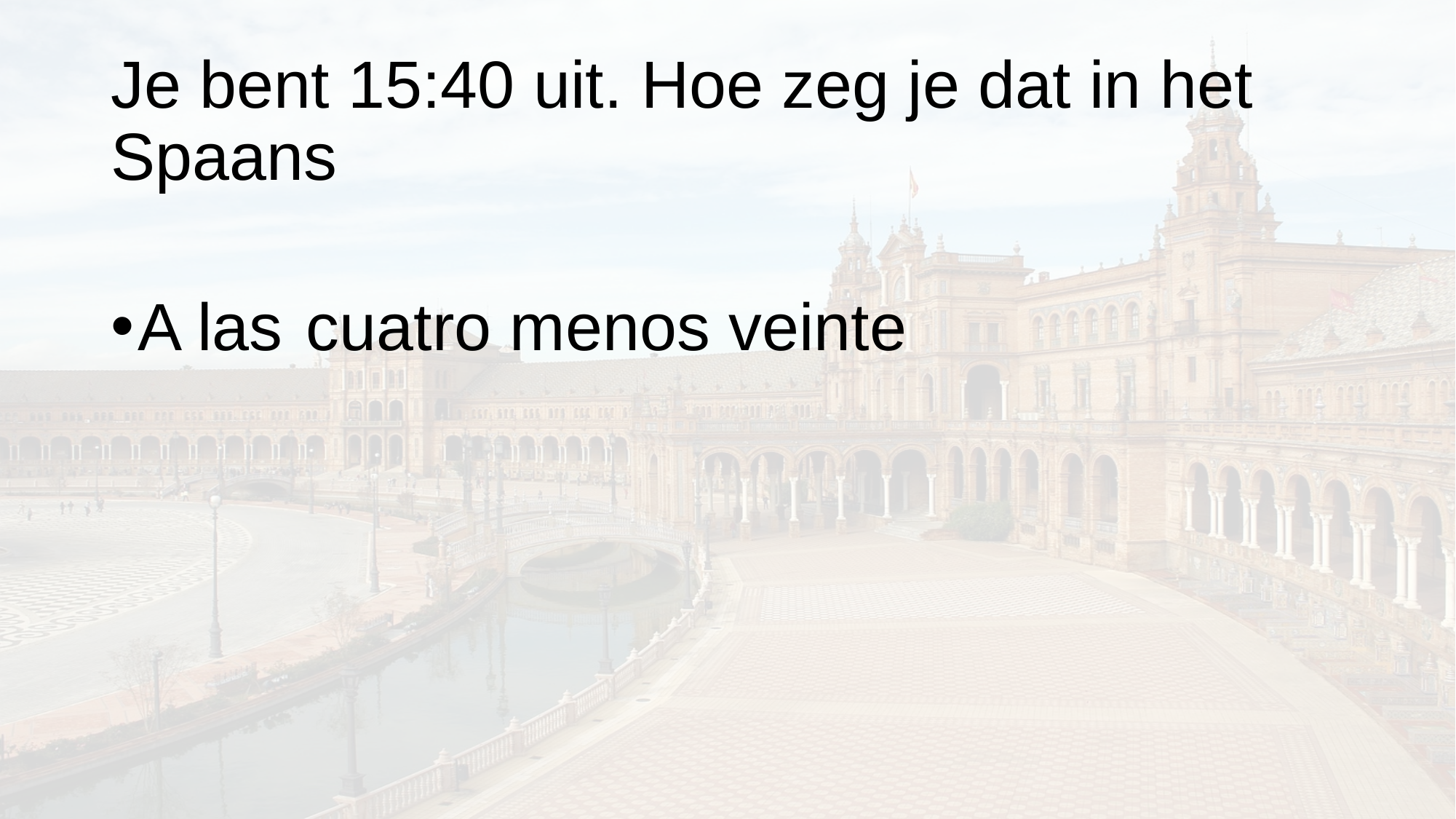

# Je bent 15:40 uit. Hoe zeg je dat in het Spaans
A las
cuatro menos veinte